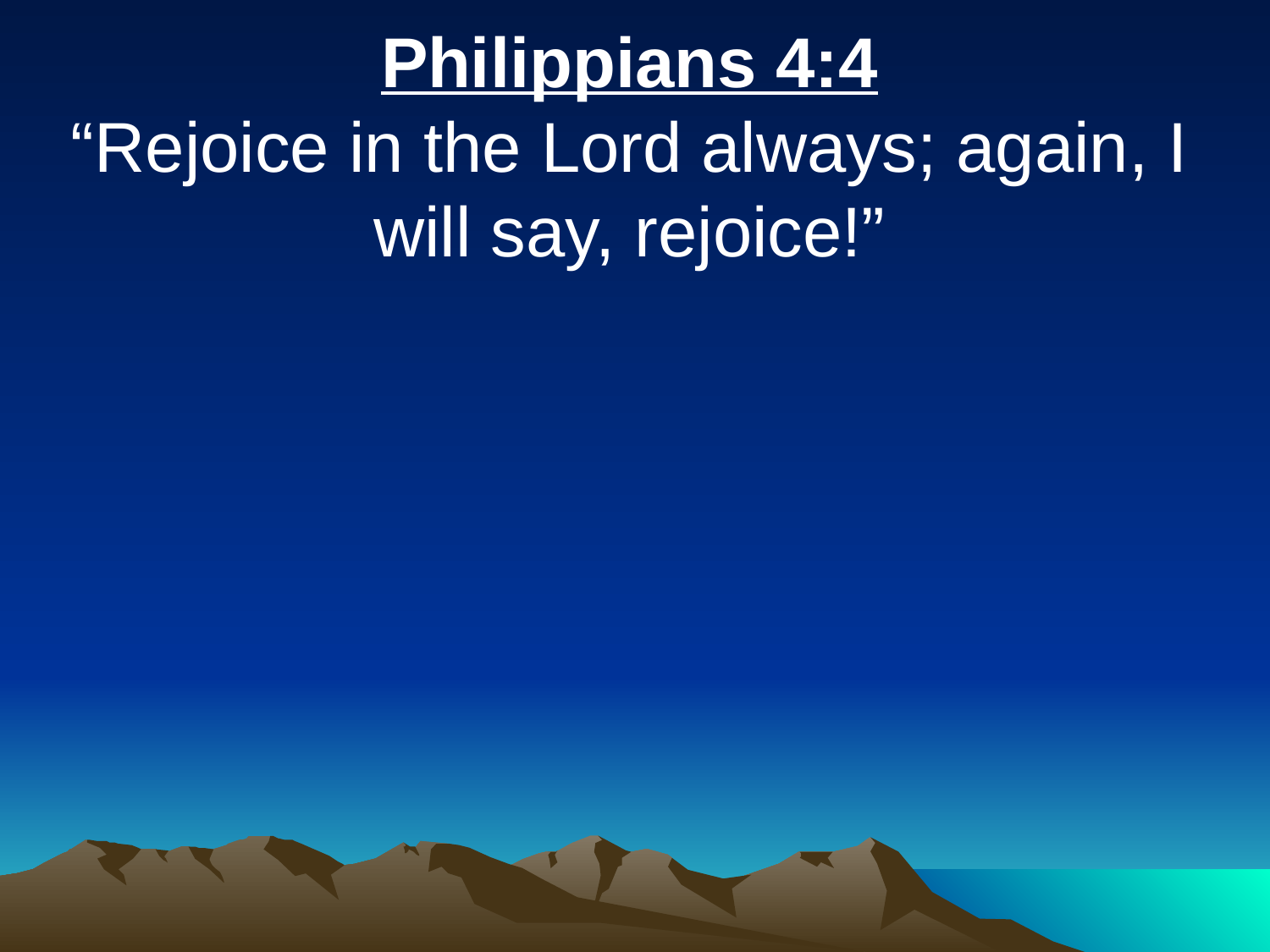

Philippians 4:4
“Rejoice in the Lord always; again, I will say, rejoice!”